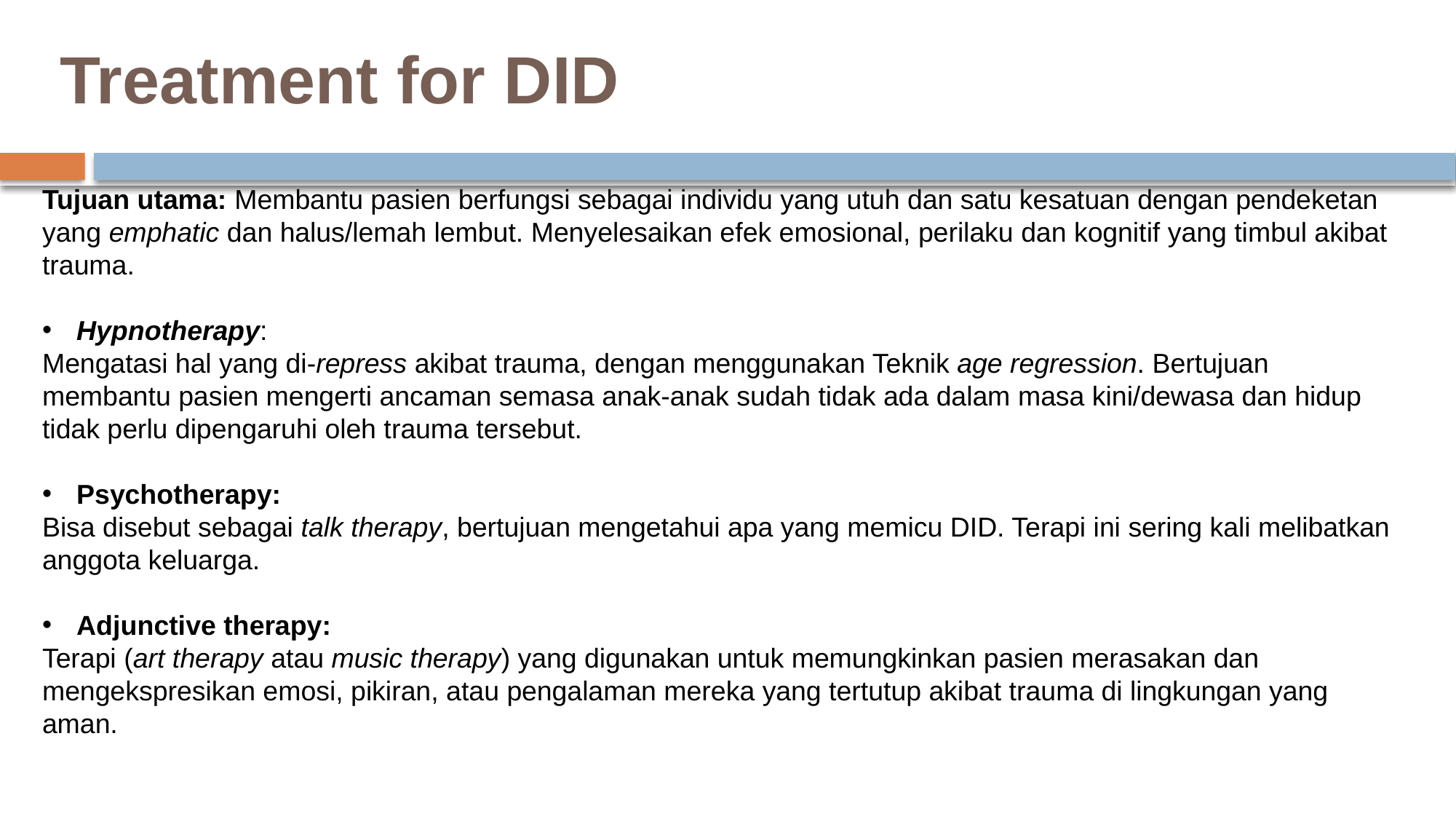

# Treatment for DID
Tujuan utama: Membantu pasien berfungsi sebagai individu yang utuh dan satu kesatuan dengan pendeketan yang emphatic dan halus/lemah lembut. Menyelesaikan efek emosional, perilaku dan kognitif yang timbul akibat trauma.

Hypnotherapy:
Mengatasi hal yang di-repress akibat trauma, dengan menggunakan Teknik age regression. Bertujuan membantu pasien mengerti ancaman semasa anak-anak sudah tidak ada dalam masa kini/dewasa dan hidup tidak perlu dipengaruhi oleh trauma tersebut.

Psychotherapy:
Bisa disebut sebagai talk therapy, bertujuan mengetahui apa yang memicu DID. Terapi ini sering kali melibatkan anggota keluarga.

Adjunctive therapy:
Terapi (art therapy atau music therapy) yang digunakan untuk memungkinkan pasien merasakan dan mengekspresikan emosi, pikiran, atau pengalaman mereka yang tertutup akibat trauma di lingkungan yang aman.